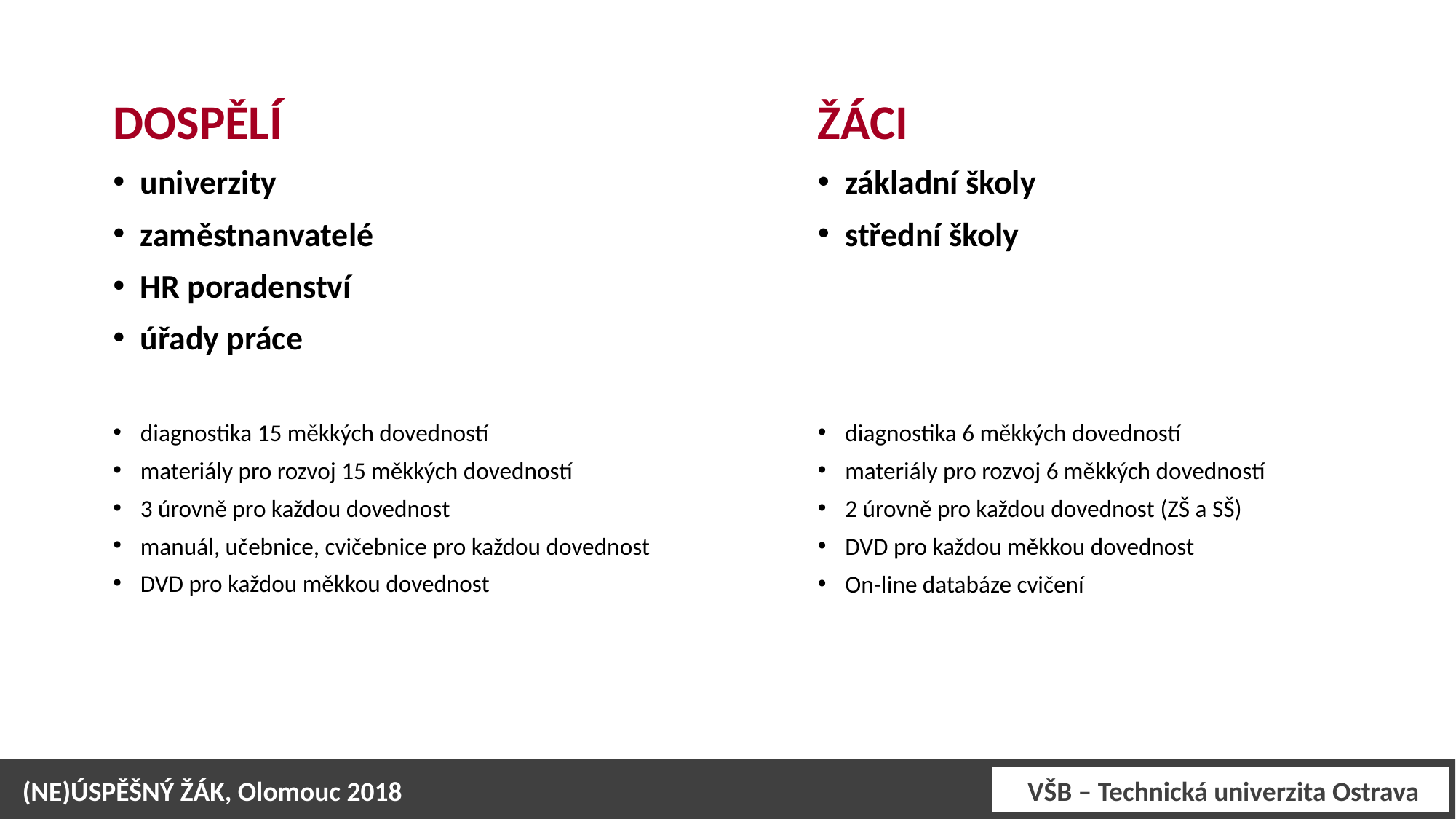

DOSPĚLÍ
univerzity
zaměstnanvatelé
HR poradenství
úřady práce

diagnostika 15 měkkých dovedností
materiály pro rozvoj 15 měkkých dovedností
3 úrovně pro každou dovednost
manuál, učebnice, cvičebnice pro každou dovednost
DVD pro každou měkkou dovednost
ŽÁCI
základní školy
střední školy

diagnostika 6 měkkých dovedností
materiály pro rozvoj 6 měkkých dovedností
2 úrovně pro každou dovednost (ZŠ a SŠ)
DVD pro každou měkkou dovednost
On-line databáze cvičení